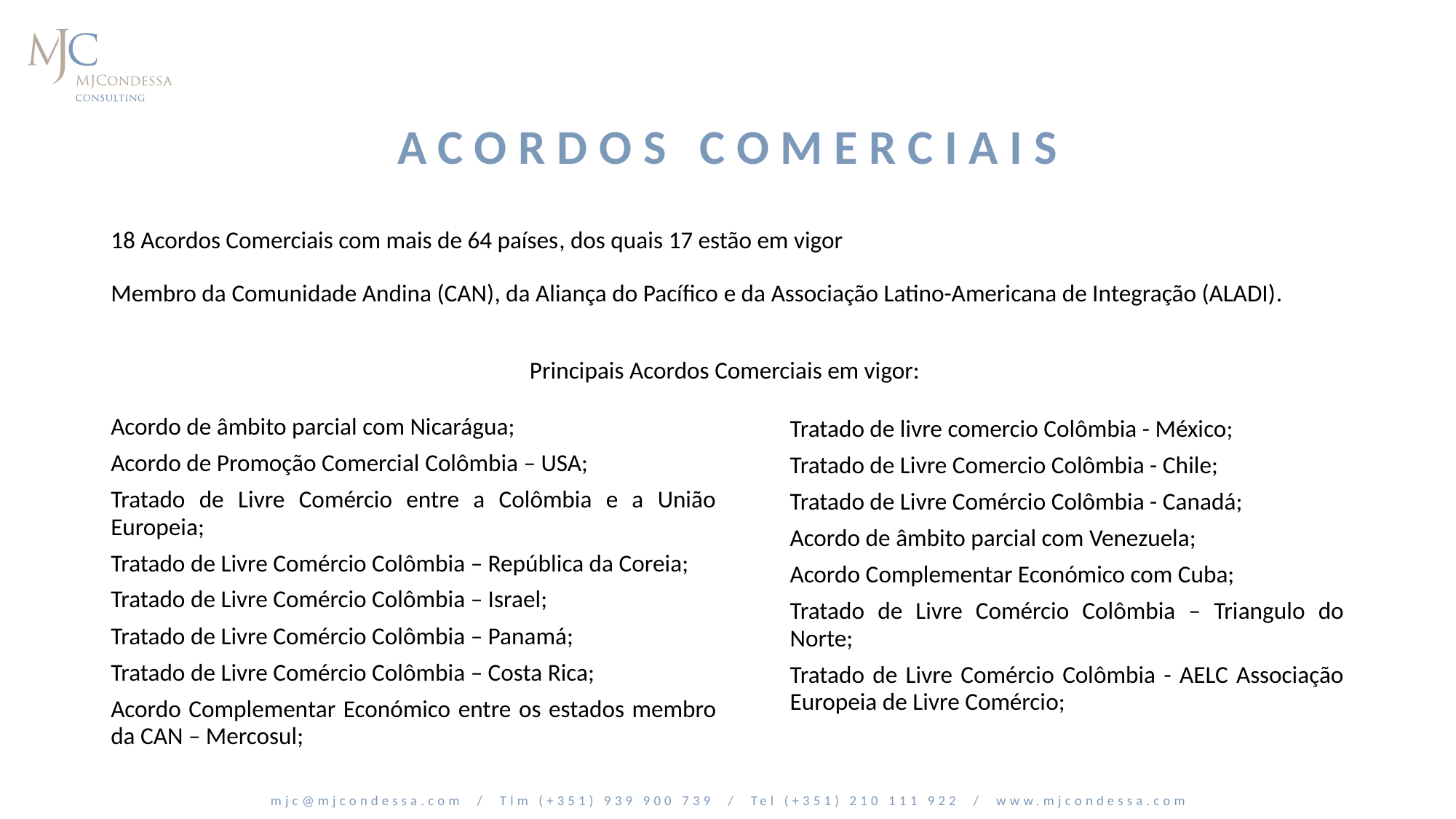

# Acordos Comerciais
18 Acordos Comerciais com mais de 64 países, dos quais 17 estão em vigor
Membro da Comunidade Andina (CAN), da Aliança do Pacífico e da Associação Latino-Americana de Integração (ALADI).

Principais Acordos Comerciais em vigor:
Acordo de âmbito parcial com Nicarágua;
Acordo de Promoção Comercial Colômbia – USA;
Tratado de Livre Comércio entre a Colômbia e a União Europeia;
Tratado de Livre Comércio Colômbia – República da Coreia;
Tratado de Livre Comércio Colômbia – Israel;
Tratado de Livre Comércio Colômbia – Panamá;
Tratado de Livre Comércio Colômbia – Costa Rica;
Acordo Complementar Económico entre os estados membro da CAN – Mercosul;
Tratado de livre comercio Colômbia - México;
Tratado de Livre Comercio Colômbia - Chile;
Tratado de Livre Comércio Colômbia - Canadá;
Acordo de âmbito parcial com Venezuela;
Acordo Complementar Económico com Cuba;
Tratado de Livre Comércio Colômbia – Triangulo do Norte;
Tratado de Livre Comércio Colômbia - AELC Associação Europeia de Livre Comércio;